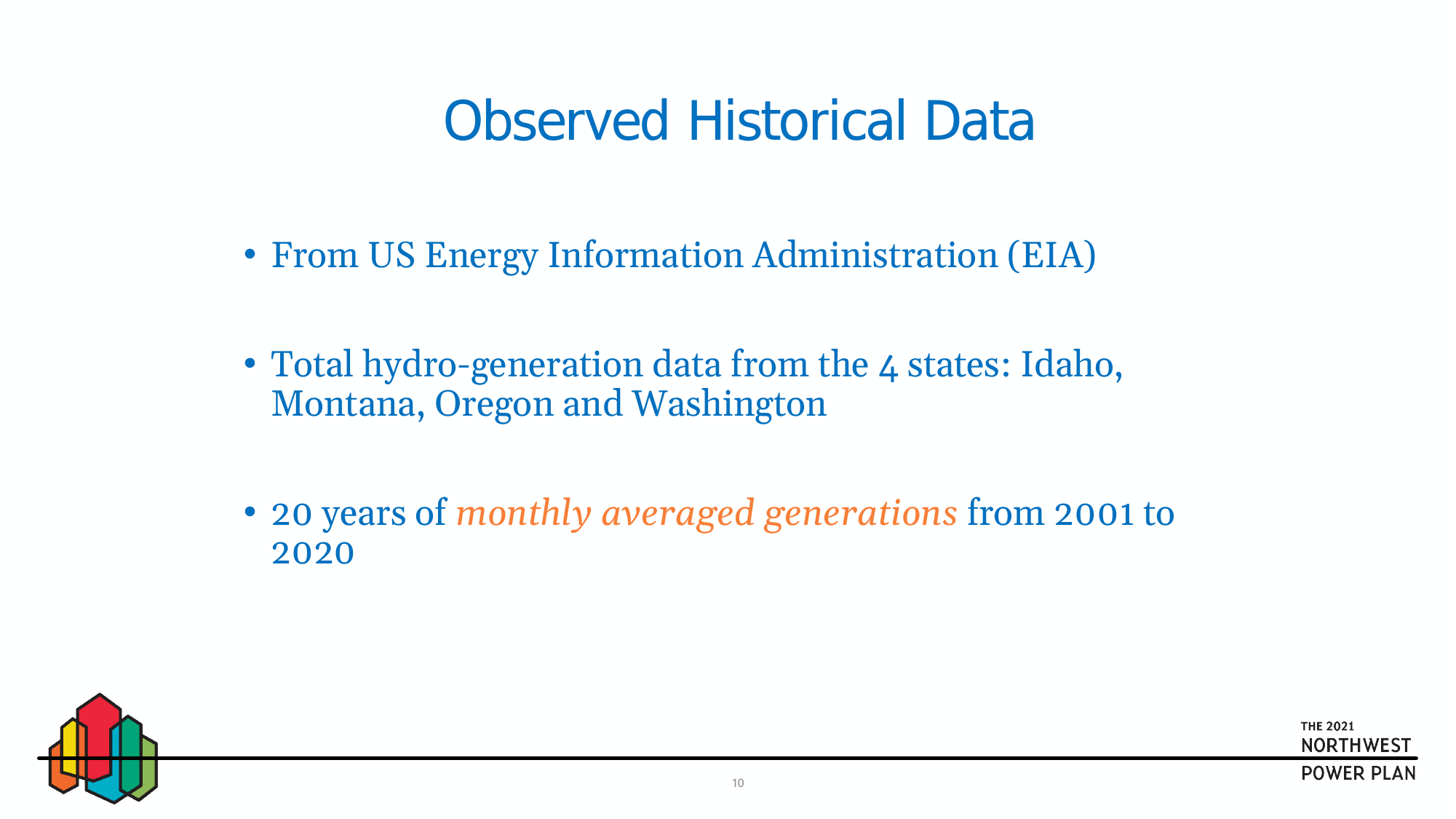

# Observed Historical Data
From US Energy Information Administration (EIA)

Total hydro-generation data from the 4 states: Idaho, Montana, Oregon and Washington

20 years of monthly averaged generations from 2001 to 2020
10